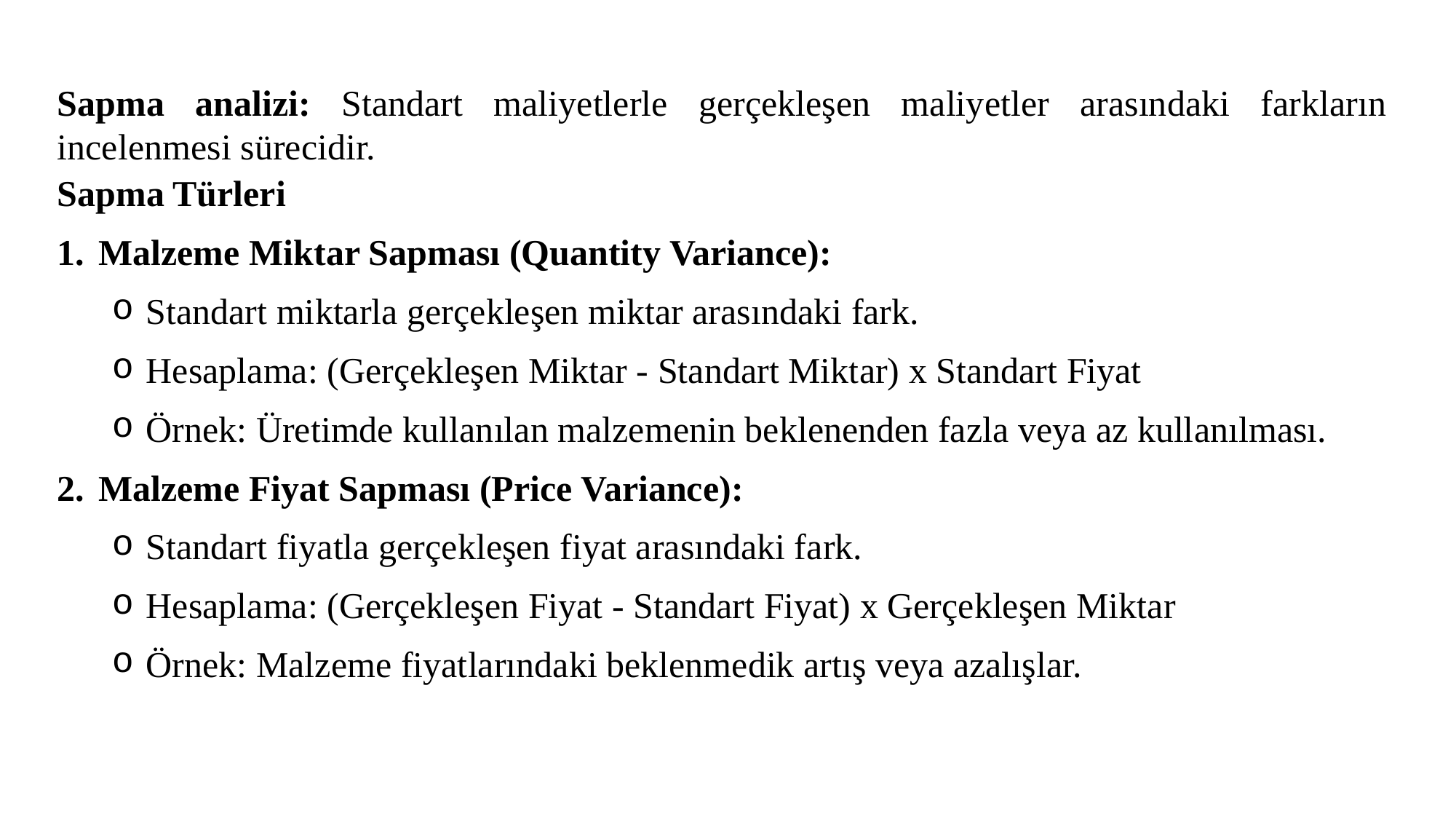

Sapma analizi: Standart maliyetlerle gerçekleşen maliyetler arasındaki farkların incelenmesi sürecidir.
Sapma Türleri
Malzeme Miktar Sapması (Quantity Variance):
Standart miktarla gerçekleşen miktar arasındaki fark.
Hesaplama: (Gerçekleşen Miktar - Standart Miktar) x Standart Fiyat
Örnek: Üretimde kullanılan malzemenin beklenenden fazla veya az kullanılması.
Malzeme Fiyat Sapması (Price Variance):
Standart fiyatla gerçekleşen fiyat arasındaki fark.
Hesaplama: (Gerçekleşen Fiyat - Standart Fiyat) x Gerçekleşen Miktar
Örnek: Malzeme fiyatlarındaki beklenmedik artış veya azalışlar.